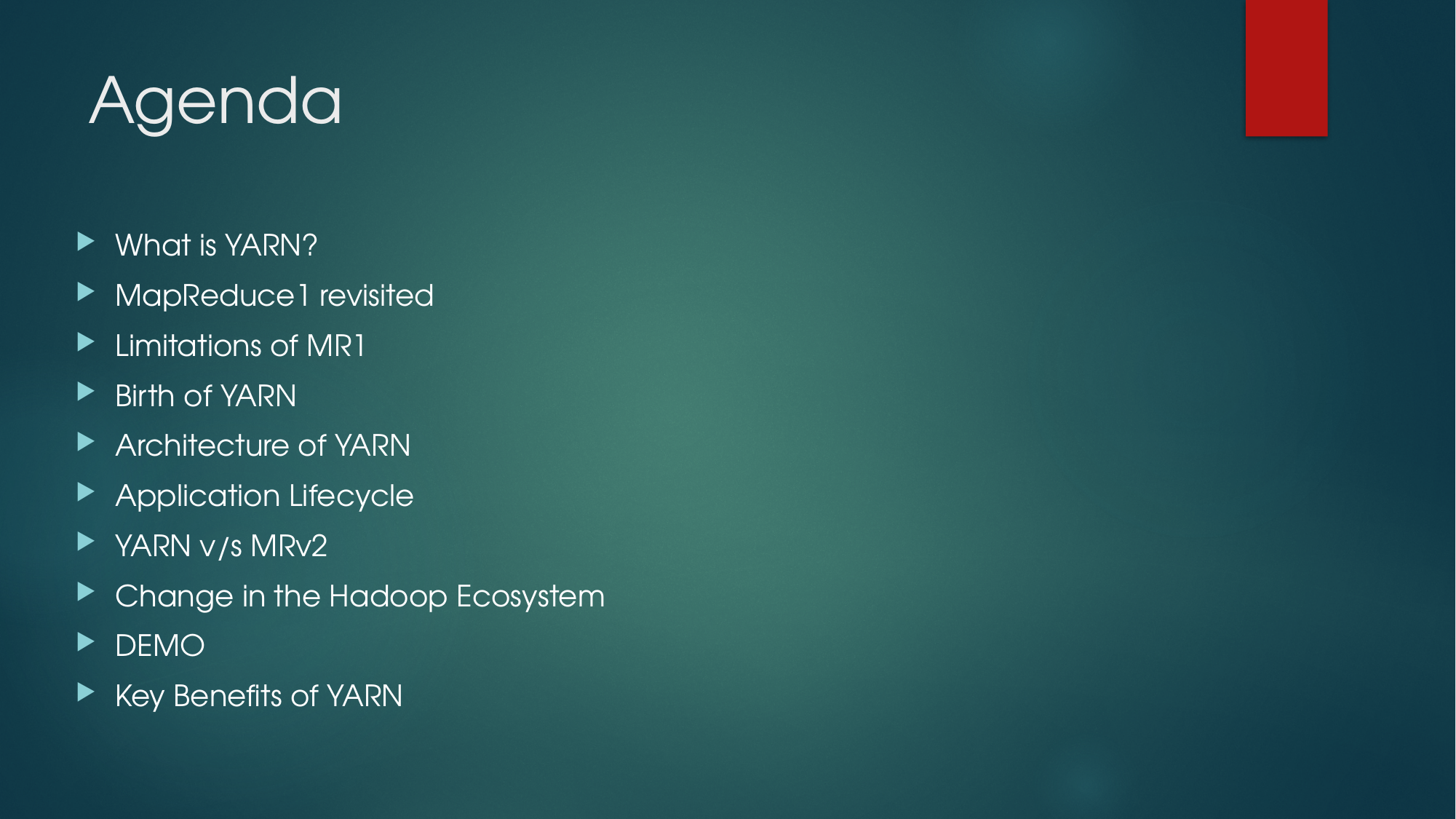

# Agenda
What is YARN?
MapReduce1 revisited
Limitations of MR1
Birth of YARN
Architecture of YARN
Application Lifecycle
YARN v/s MRv2
Change in the Hadoop Ecosystem
DEMO
Key Benefits of YARN